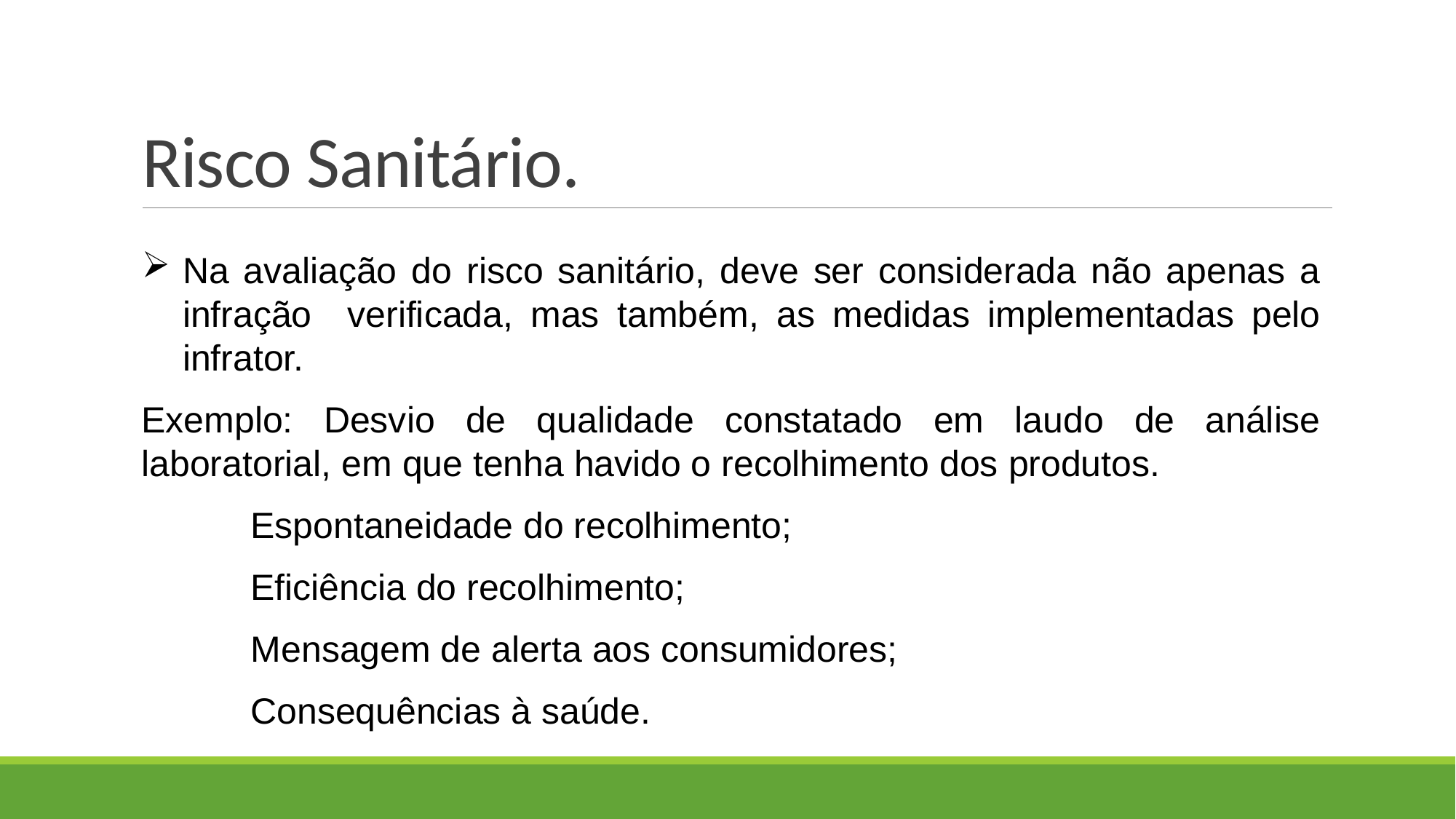

# Risco Sanitário.
Na avaliação do risco sanitário, deve ser considerada não apenas a infração  verificada, mas também, as medidas implementadas pelo infrator.
Exemplo: Desvio de qualidade constatado em laudo de análise laboratorial, em que tenha havido o recolhimento dos produtos.
Espontaneidade do recolhimento;
Eficiência do recolhimento;
Mensagem de alerta aos consumidores;
Consequências à saúde.